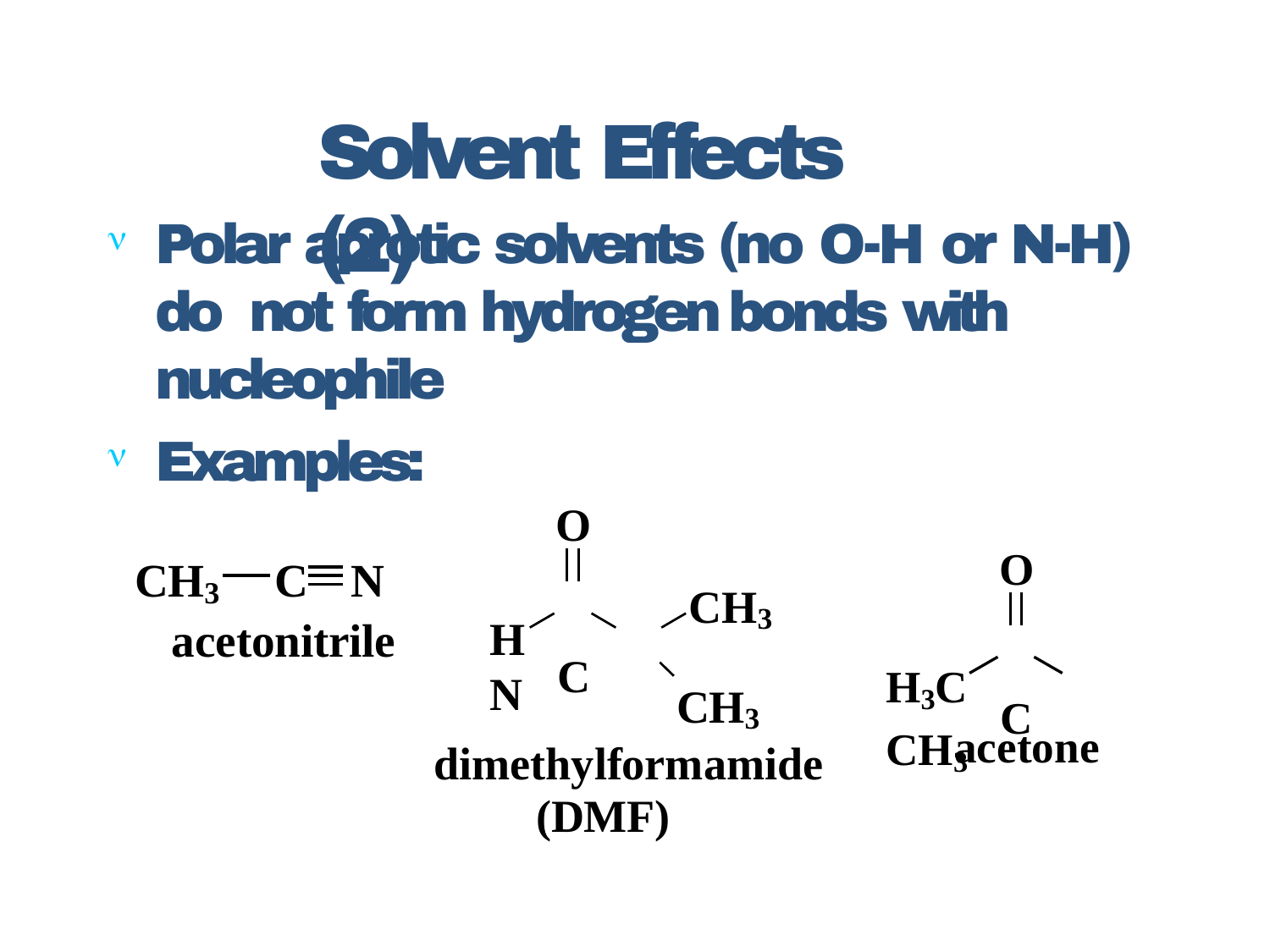

# Solvent Effects (2)
Polar aprotic solvents (no O-H or N-H) do  not form hydrogen bonds with nucleophile
Examples:
O  C
O  C
CH3	C	N
acetonitrile

CH3
CH3

H	N

H3C	CH3

acetone
dimethylformamide  (DMF)